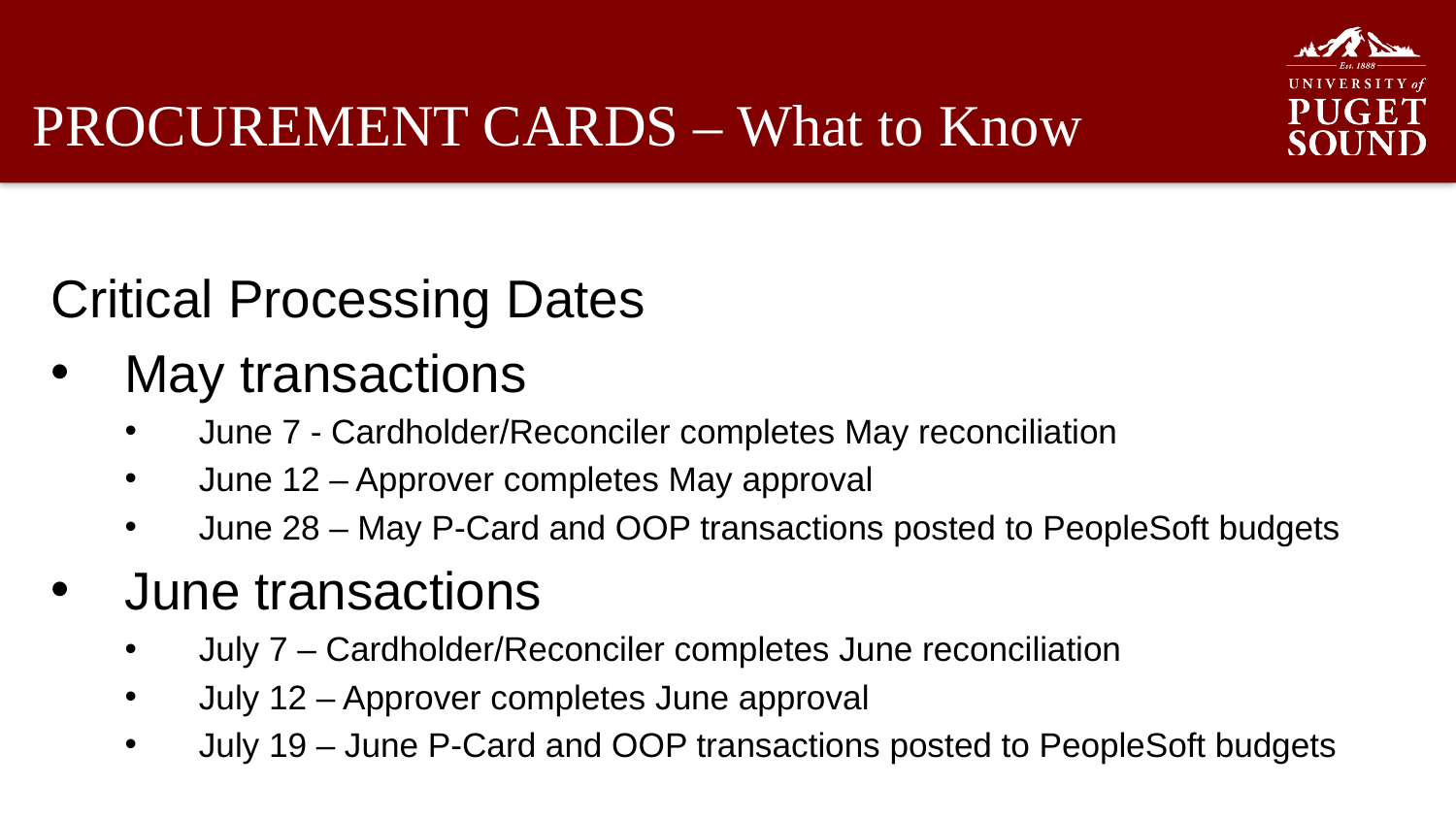

# PROCUREMENT CARDS – What to Know
Critical Processing Dates
May transactions
June 7 - Cardholder/Reconciler completes May reconciliation
June 12 – Approver completes May approval
June 28 – May P-Card and OOP transactions posted to PeopleSoft budgets
June transactions
July 7 – Cardholder/Reconciler completes June reconciliation
July 12 – Approver completes June approval
July 19 – June P-Card and OOP transactions posted to PeopleSoft budgets